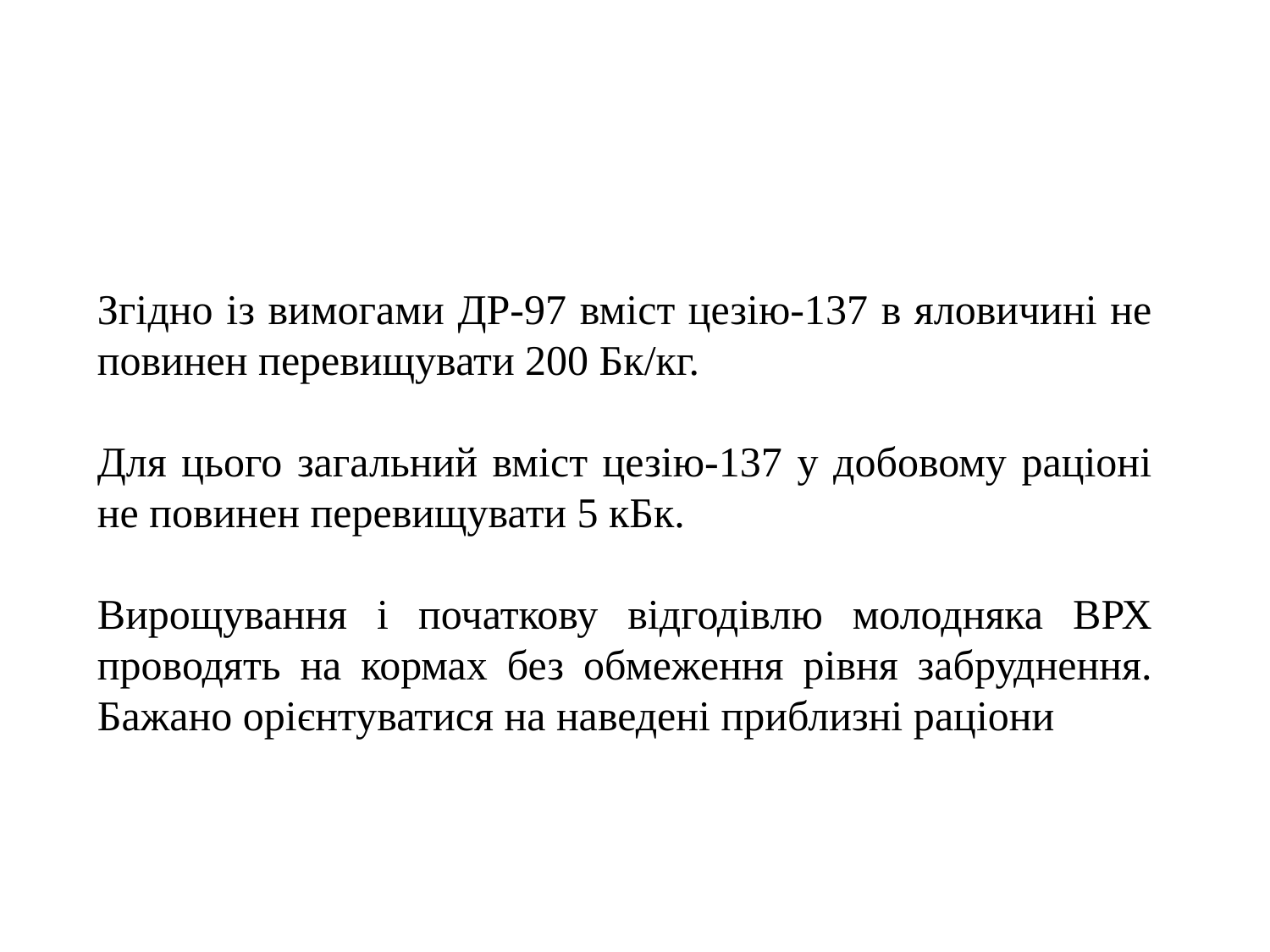

Згідно із вимогами ДР-97 вміст цезію-137 в яловичині не повинен перевищувати 200 Бк/кг.

Для цього загальний вміст цезію-137 у добовому раціоні не повинен перевищувати 5 кБк.

Вирощування і початкову відгодівлю молодняка ВРХ проводять на кормах без обмеження рівня забруднення. Бажано орієнтуватися на наведені приблизні раціони